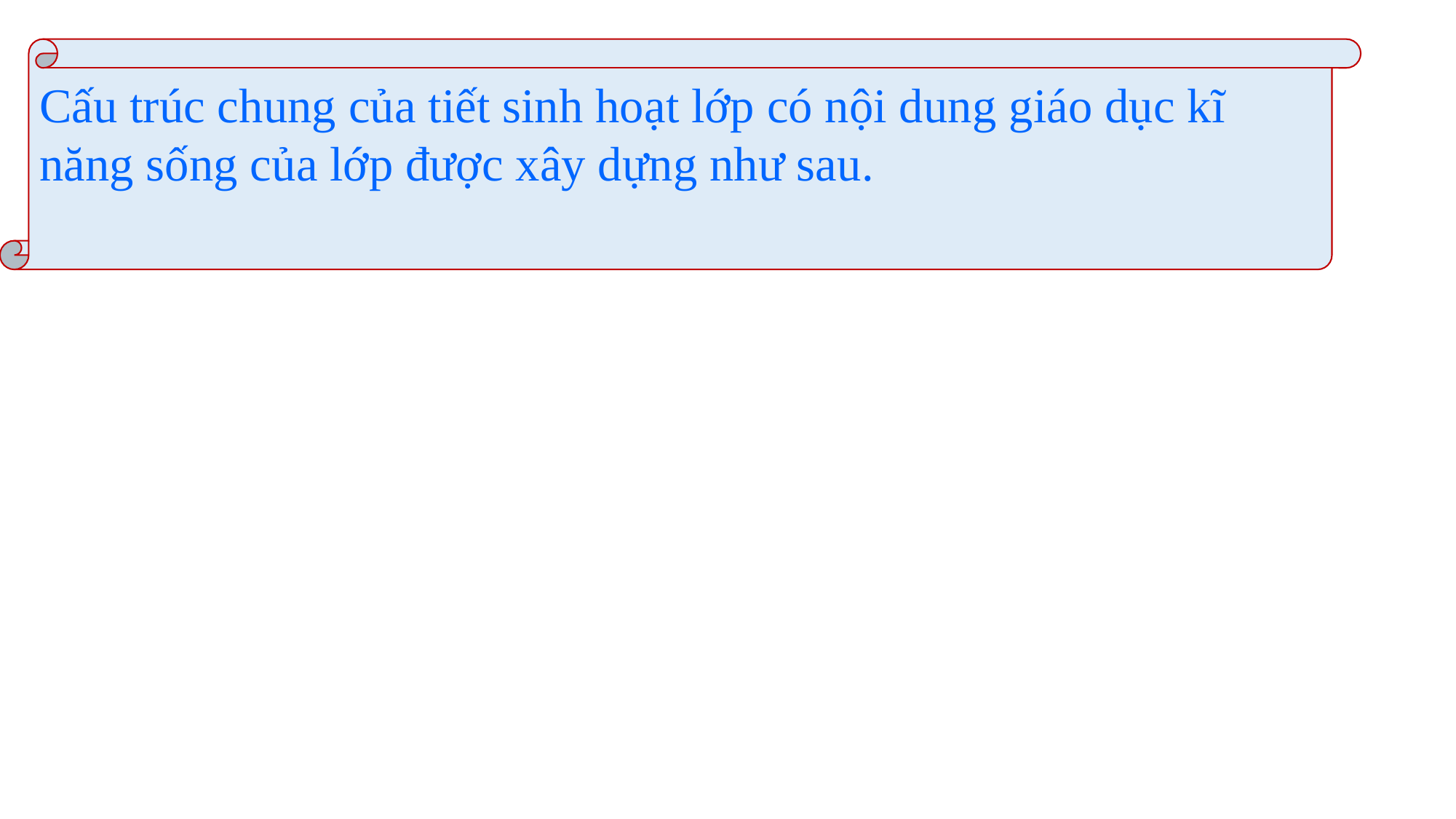

Cấu trúc chung của tiết sinh hoạt lớp có nội dung giáo dục kĩ năng sống của lớp được xây dựng như sau.